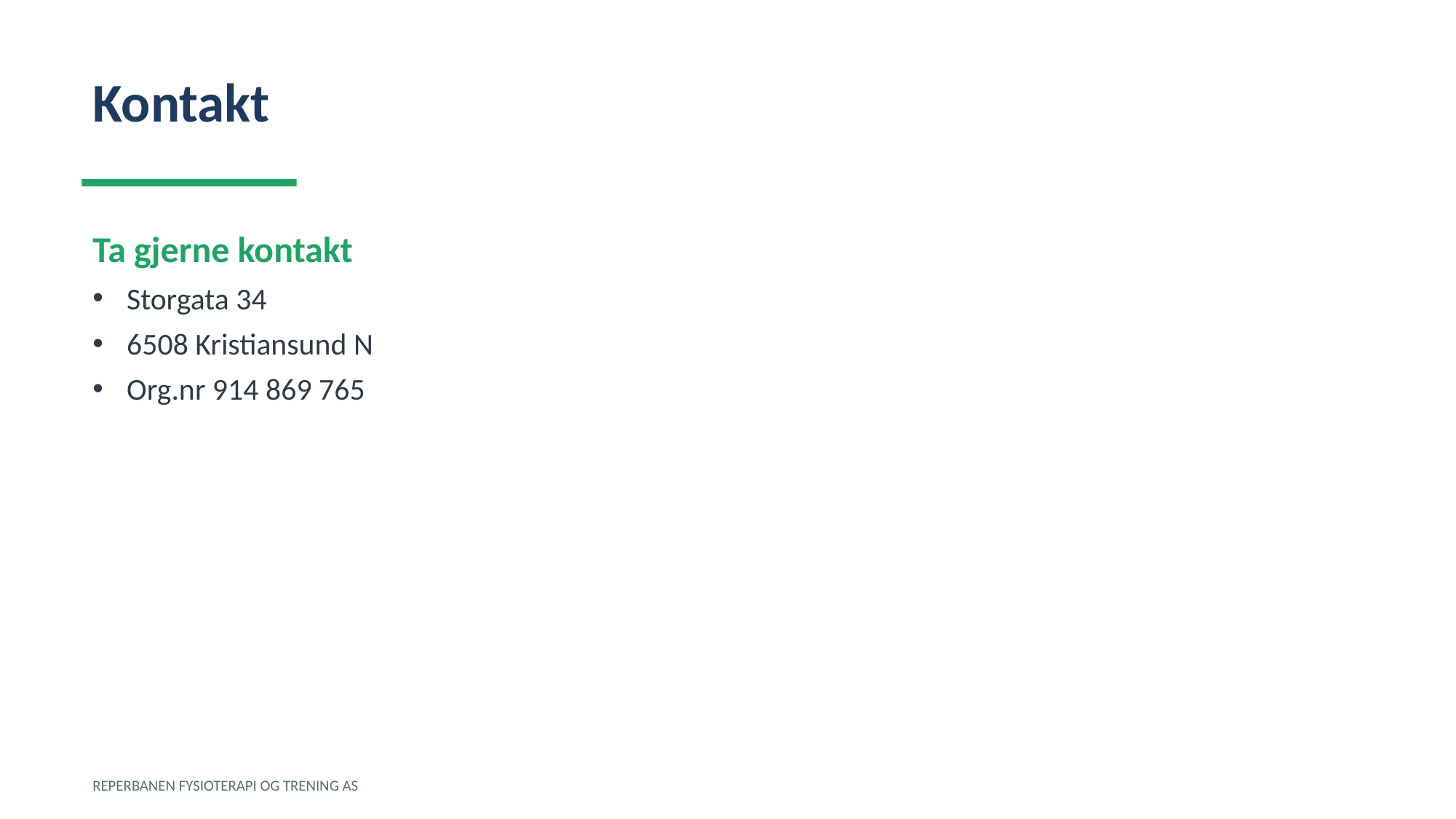

Kontakt

Ta gjerne kontakt
Storgata 34
6508 Kristiansund N
Org.nr 914 869 765
REPERBANEN FYSIOTERAPI OG TRENING AS